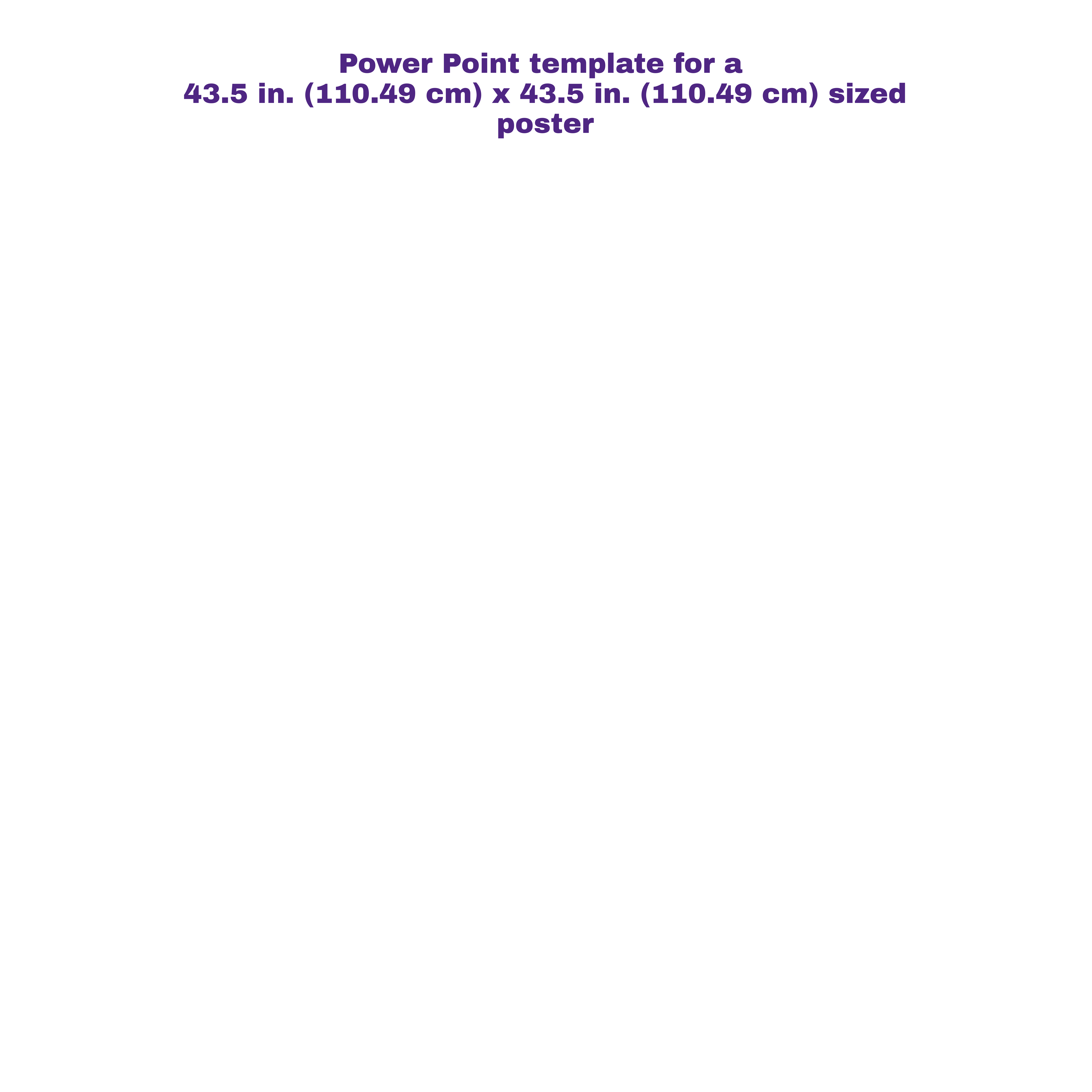

# Power Point template for a 43.5 in. (110.49 cm) x 43.5 in. (110.49 cm) sized poster